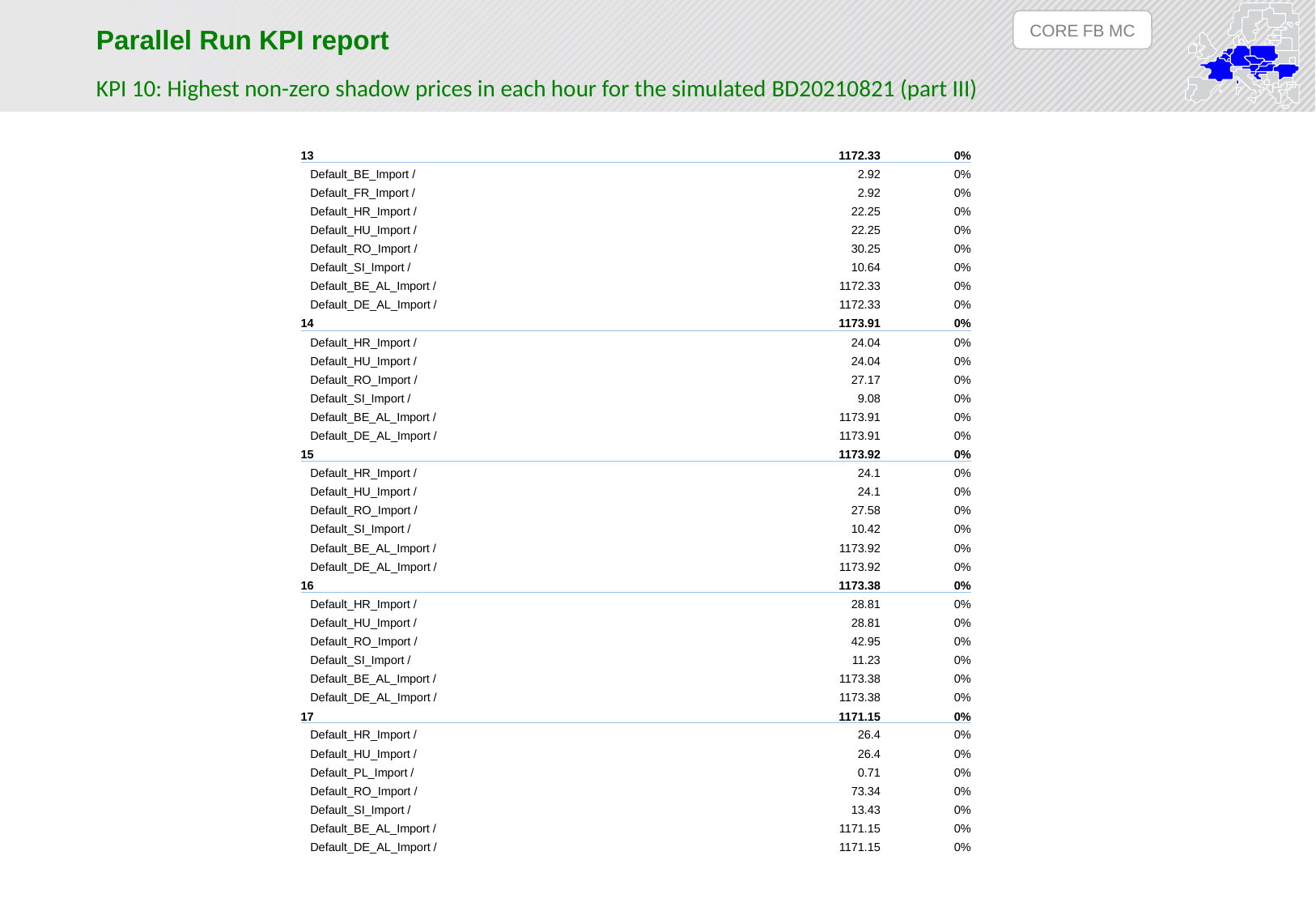

CORE FB MC
Parallel Run KPI report
KPI 10: Highest non-zero shadow prices in each hour for the simulated BD20210821 (part III)
| 13 | 1172.33 | 0% |
| --- | --- | --- |
| Default\_BE\_Import / | 2.92 | 0% |
| Default\_FR\_Import / | 2.92 | 0% |
| Default\_HR\_Import / | 22.25 | 0% |
| Default\_HU\_Import / | 22.25 | 0% |
| Default\_RO\_Import / | 30.25 | 0% |
| Default\_SI\_Import / | 10.64 | 0% |
| Default\_BE\_AL\_Import / | 1172.33 | 0% |
| Default\_DE\_AL\_Import / | 1172.33 | 0% |
| 14 | 1173.91 | 0% |
| Default\_HR\_Import / | 24.04 | 0% |
| Default\_HU\_Import / | 24.04 | 0% |
| Default\_RO\_Import / | 27.17 | 0% |
| Default\_SI\_Import / | 9.08 | 0% |
| Default\_BE\_AL\_Import / | 1173.91 | 0% |
| Default\_DE\_AL\_Import / | 1173.91 | 0% |
| 15 | 1173.92 | 0% |
| Default\_HR\_Import / | 24.1 | 0% |
| Default\_HU\_Import / | 24.1 | 0% |
| Default\_RO\_Import / | 27.58 | 0% |
| Default\_SI\_Import / | 10.42 | 0% |
| Default\_BE\_AL\_Import / | 1173.92 | 0% |
| Default\_DE\_AL\_Import / | 1173.92 | 0% |
| 16 | 1173.38 | 0% |
| Default\_HR\_Import / | 28.81 | 0% |
| Default\_HU\_Import / | 28.81 | 0% |
| Default\_RO\_Import / | 42.95 | 0% |
| Default\_SI\_Import / | 11.23 | 0% |
| Default\_BE\_AL\_Import / | 1173.38 | 0% |
| Default\_DE\_AL\_Import / | 1173.38 | 0% |
| 17 | 1171.15 | 0% |
| Default\_HR\_Import / | 26.4 | 0% |
| Default\_HU\_Import / | 26.4 | 0% |
| Default\_PL\_Import / | 0.71 | 0% |
| Default\_RO\_Import / | 73.34 | 0% |
| Default\_SI\_Import / | 13.43 | 0% |
| Default\_BE\_AL\_Import / | 1171.15 | 0% |
| Default\_DE\_AL\_Import / | 1171.15 | 0% |